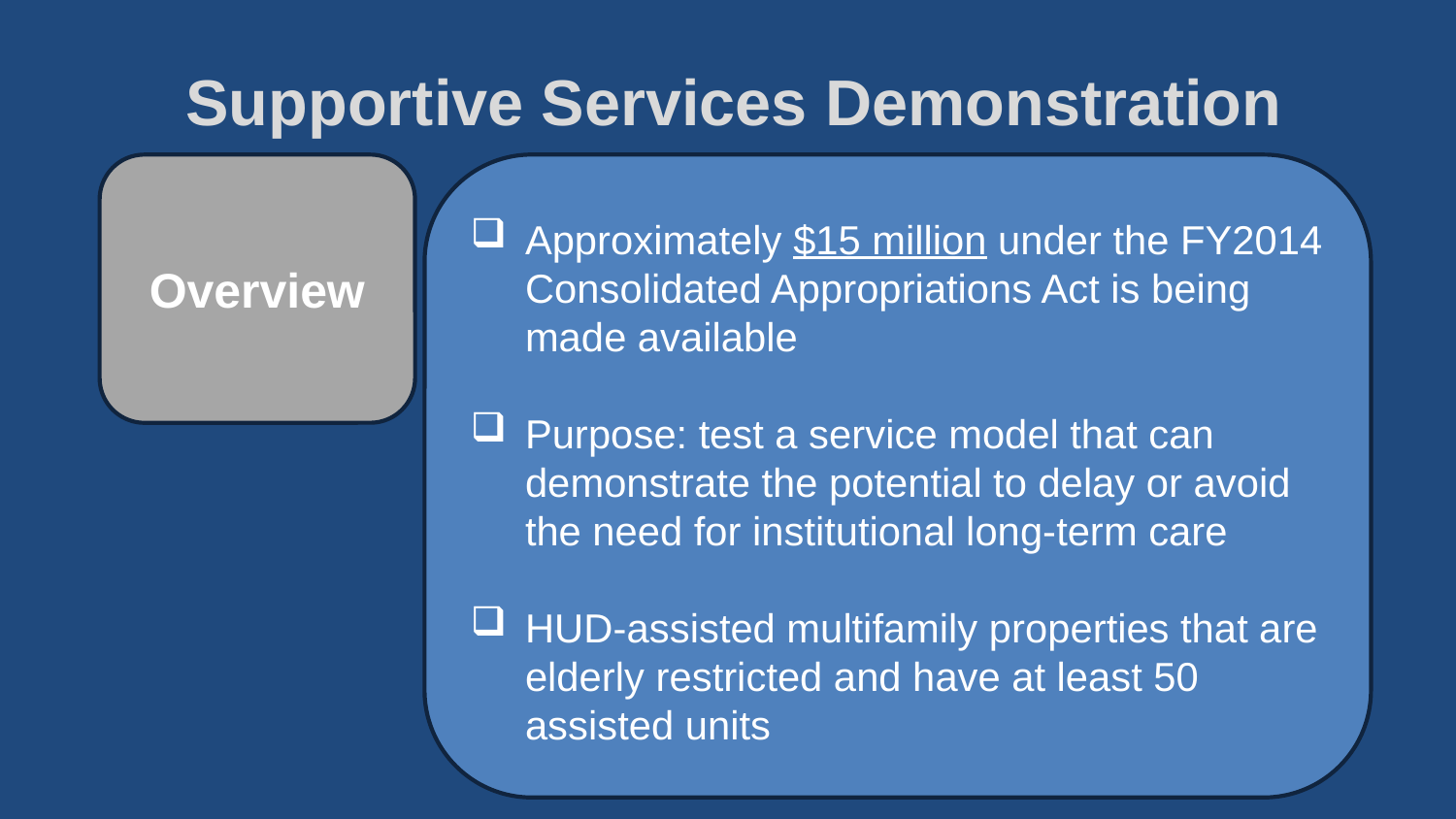

# Supportive Services Demonstration
Overview

Approximately $15 million under the FY2014 Consolidated Appropriations Act is being made available

Purpose: test a service model that can demonstrate the potential to delay or avoid the need for institutional long-term care

HUD-assisted multifamily properties that are elderly restricted and have at least 50 assisted units